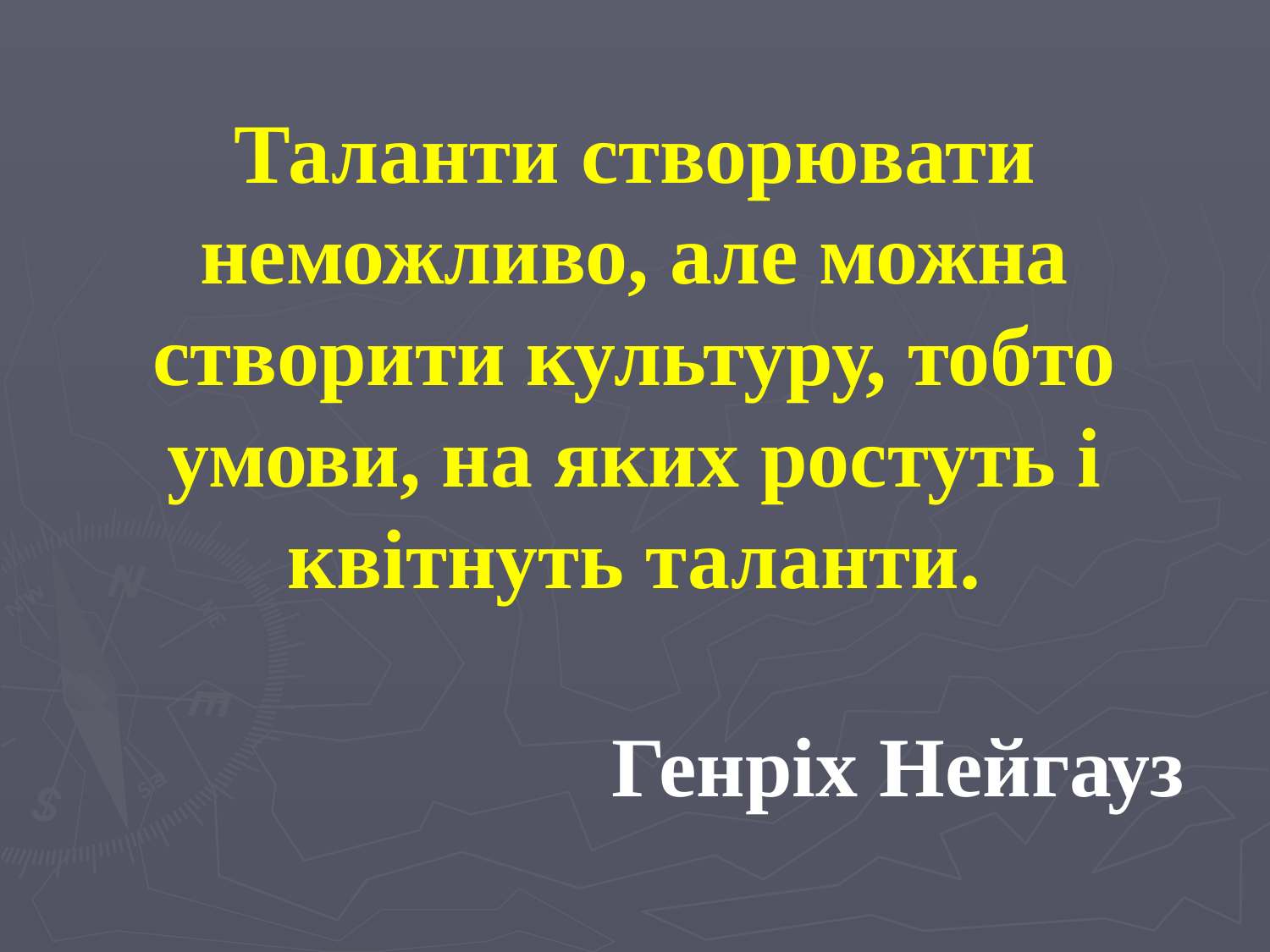

# Таланти створювати неможливо, але можна створити культуру, тобто умови, на яких ростуть і квітнуть таланти.
Генріх Нейгауз